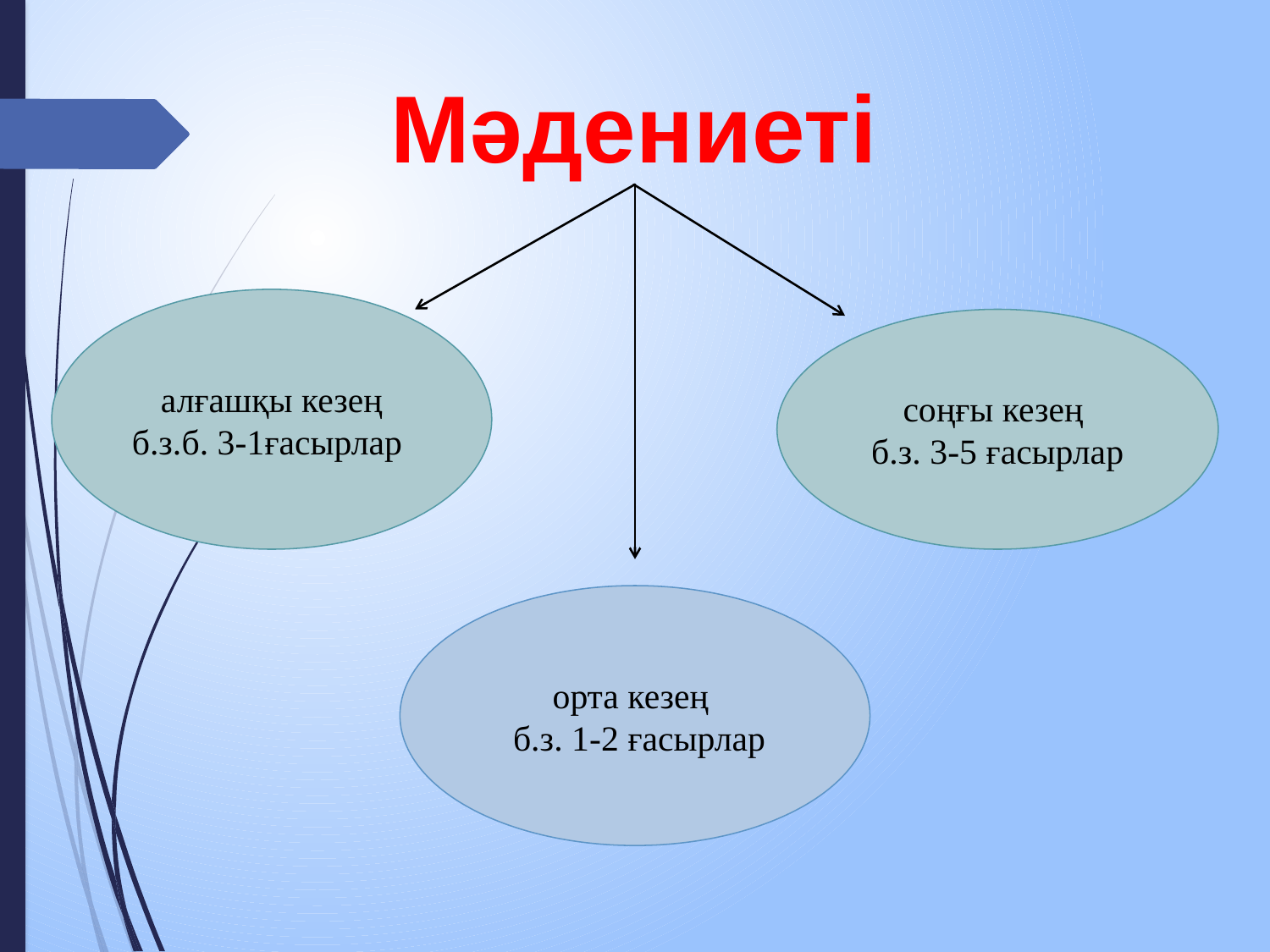

Мәдениеті
алғашқы кезең
б.з.б. 3-1ғасырлар
соңғы кезең
б.з. 3-5 ғасырлар
орта кезең
 б.з. 1-2 ғасырлар